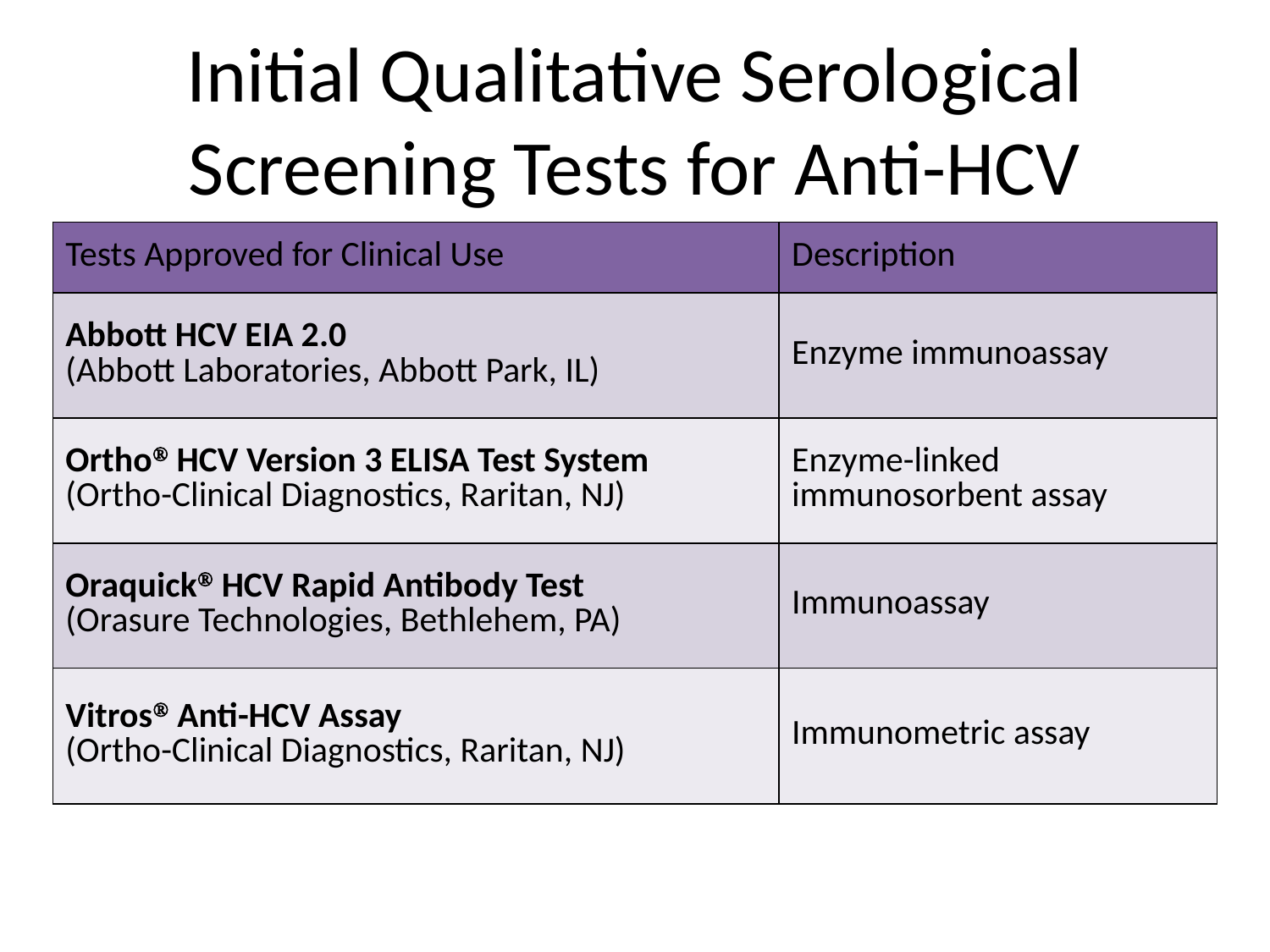

# Initial Qualitative Serological Screening Tests for Anti-HCV
| Tests Approved for Clinical Use | Description |
| --- | --- |
| Abbott HCV EIA 2.0 (Abbott Laboratories, Abbott Park, IL) | Enzyme immunoassay |
| Ortho® HCV Version 3 ELISA Test System (Ortho-Clinical Diagnostics, Raritan, NJ) | Enzyme-linked immunosorbent assay |
| Oraquick® HCV Rapid Antibody Test (Orasure Technologies, Bethlehem, PA) | Immunoassay |
| Vitros® Anti-HCV Assay (Ortho-Clinical Diagnostics, Raritan, NJ) | Immunometric assay |
Adapted from Albeldawi M et al. Cleve Clin J Med 2010;77:616-626.
Oraquick available at http://www.fda.gov/default.htm.  Accessed 12/4/14.